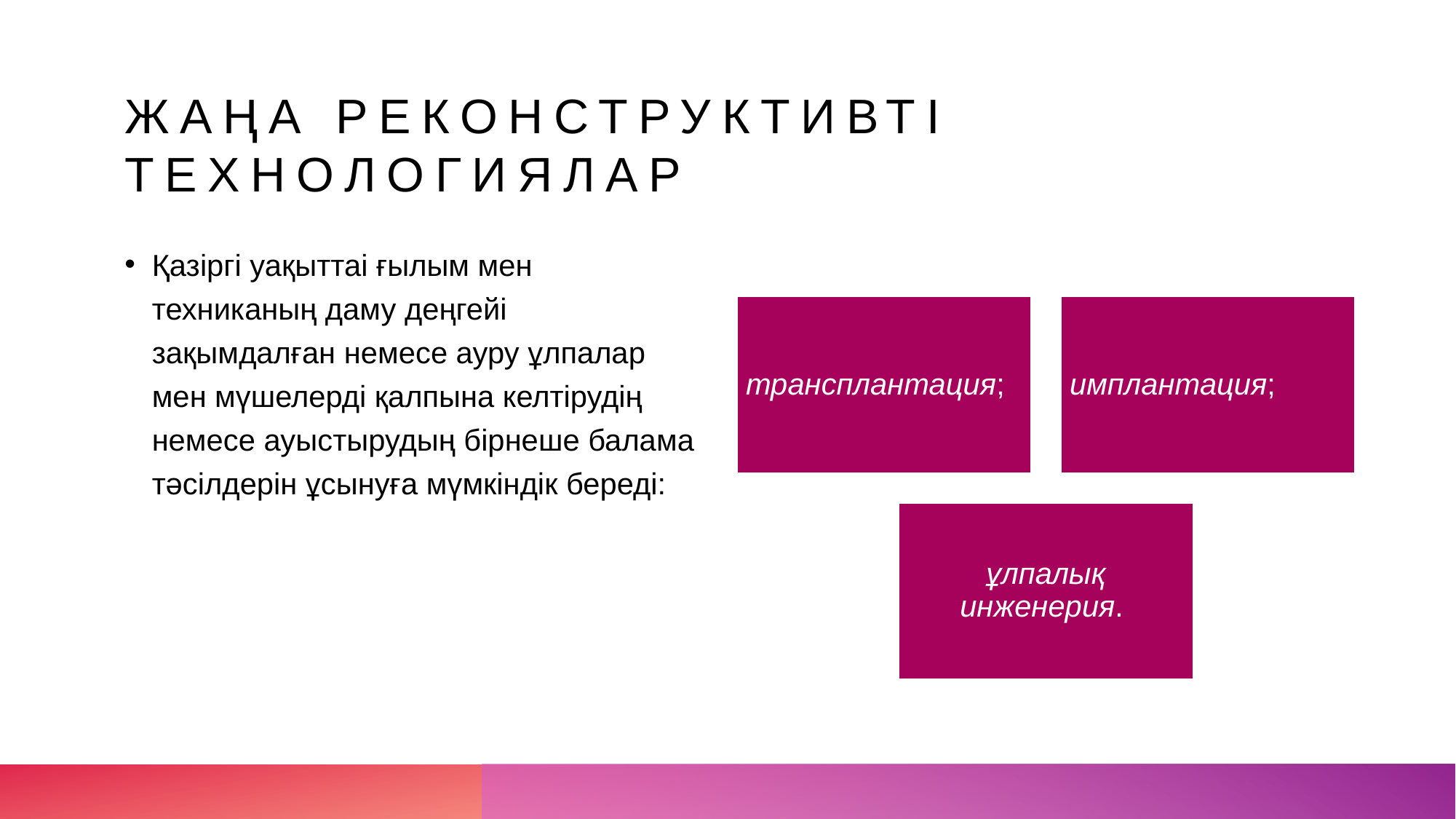

# Жаңа реконструктивті технологиялар
трансплантация;
имплантация;
ұлпалық инженерия.
Қазіргі уақыттаі ғылым мен техниканың даму деңгейі зақымдалған немесе ауру ұлпалар мен мүшелерді қалпына келтірудің немесе ауыстырудың бірнеше балама тәсілдерін ұсынуға мүмкіндік береді: